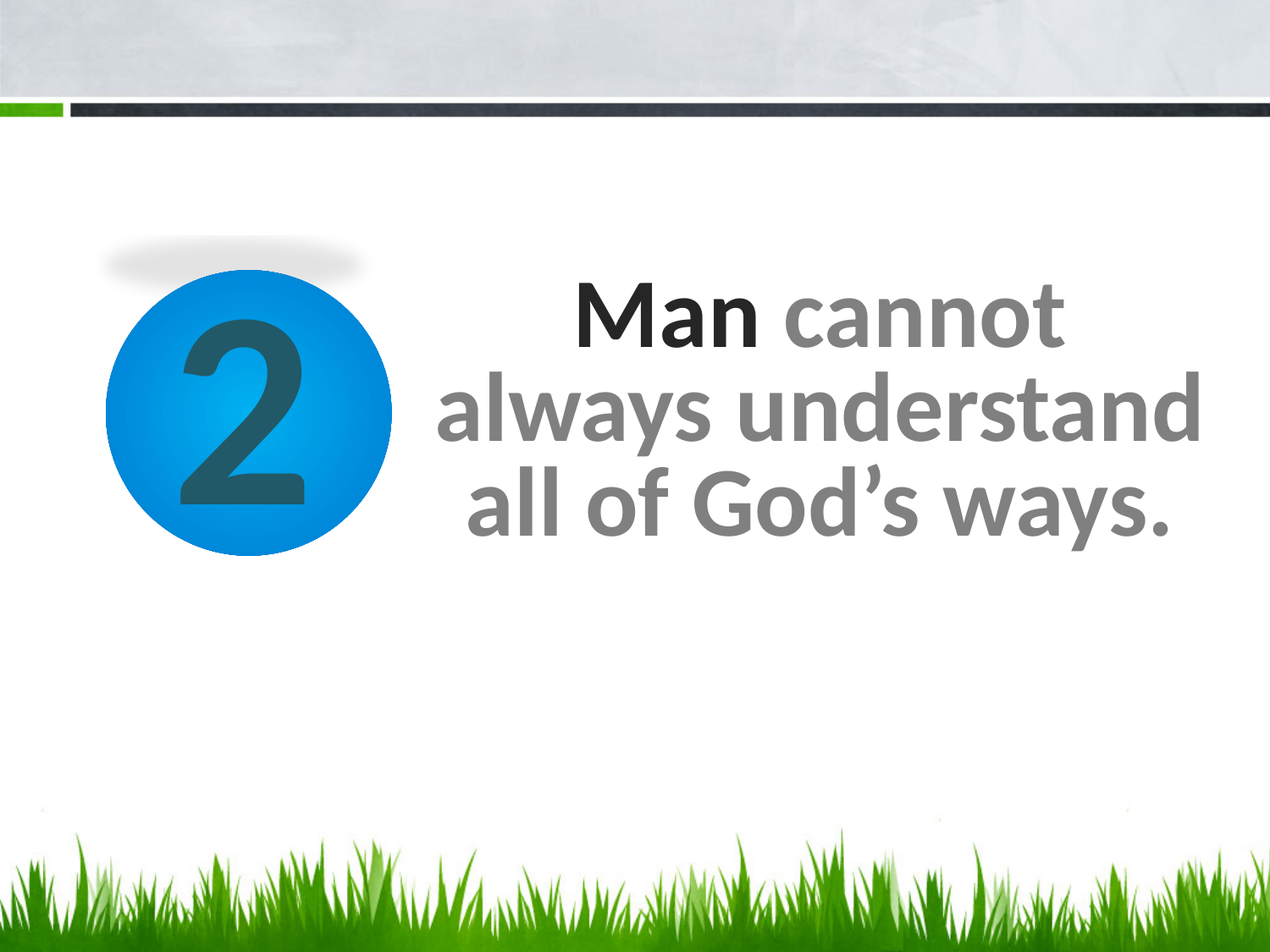

2

# Man cannot always understand all of God’s ways.